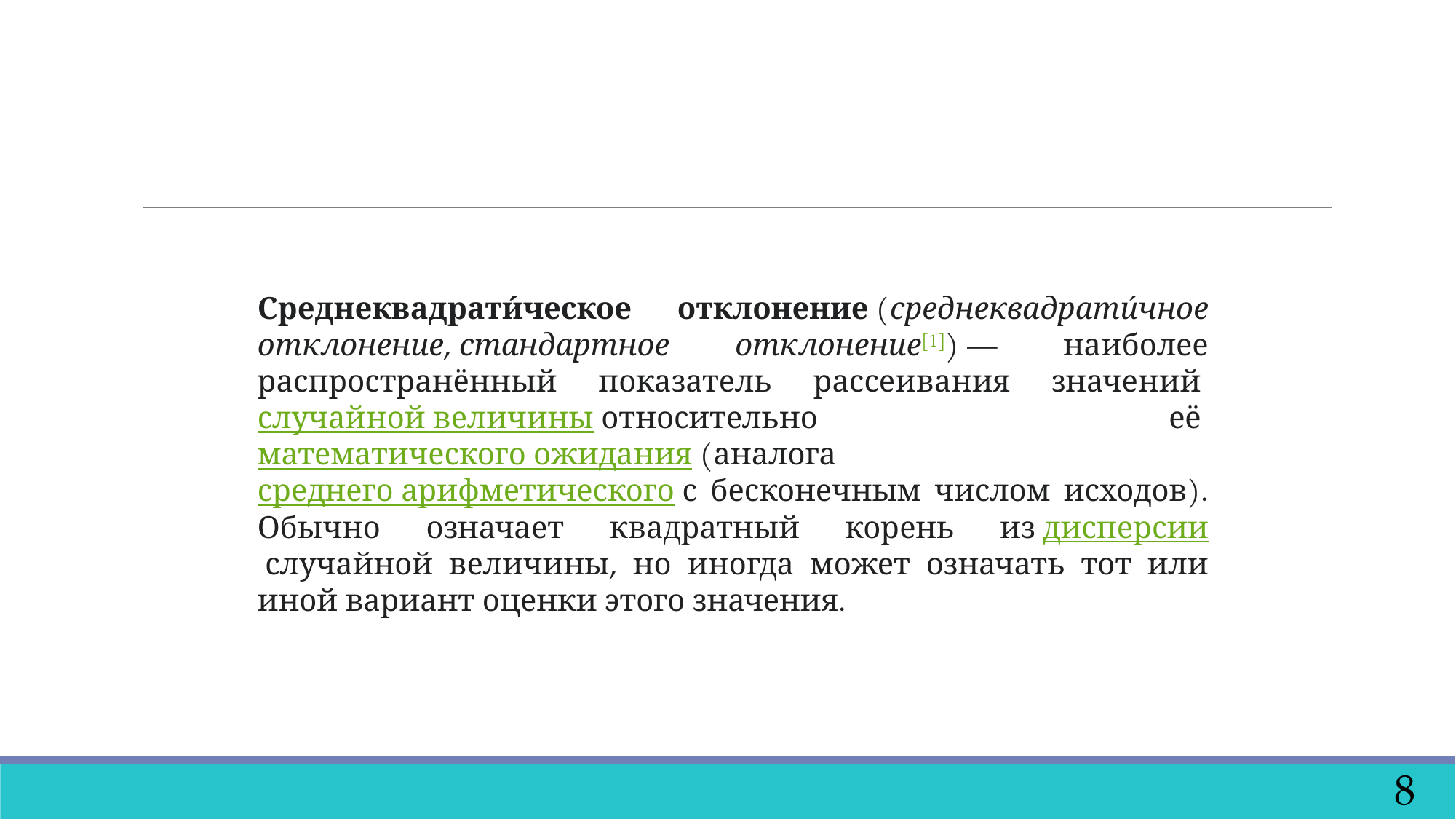

Среднеквадрати́ческое отклонение (среднеквадрати́чное отклонение, стандартное отклонение[1]) — наиболее распространённый показатель рассеивания значений случайной величины относительно её математического ожидания (аналога среднего арифметического с бесконечным числом исходов). Обычно означает квадратный корень из дисперсии случайной величины, но иногда может означать тот или иной вариант оценки этого значения.
8